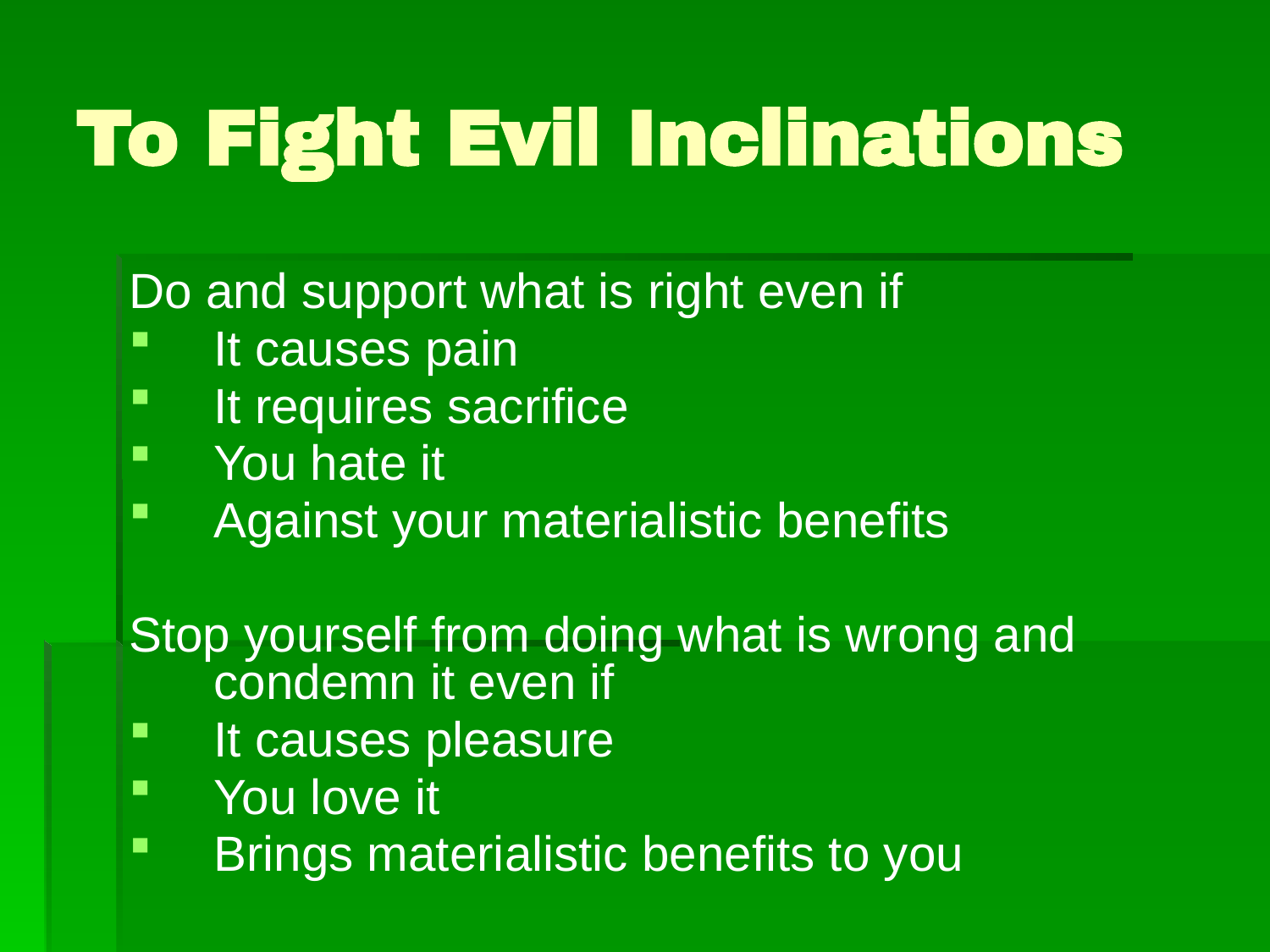

# To Fight Evil Inclinations
Do and support what is right even if
It causes pain
It requires sacrifice
You hate it
Against your materialistic benefits

Stop yourself from doing what is wrong and condemn it even if
It causes pleasure
You love it
Brings materialistic benefits to you